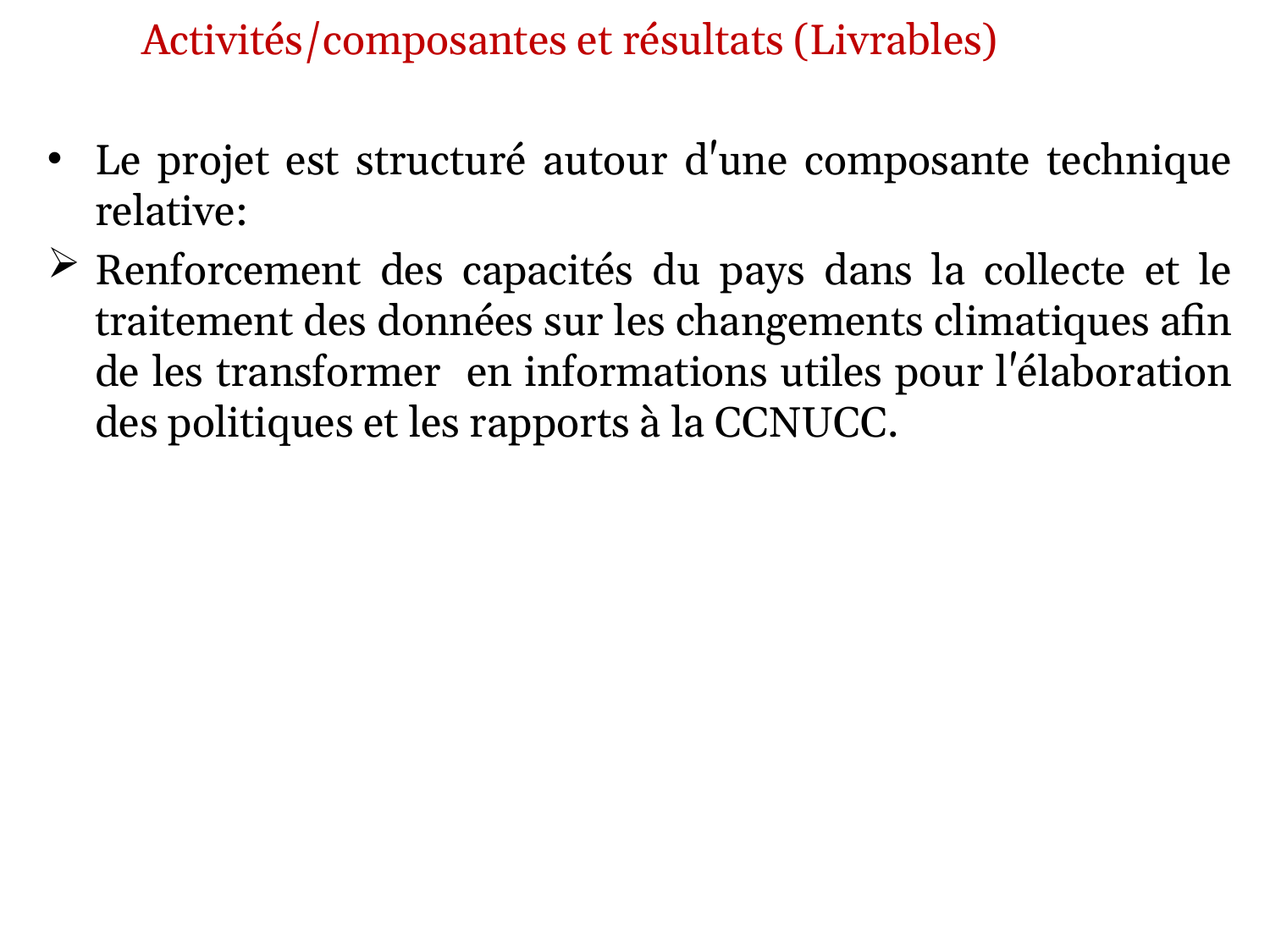

Activités/composantes et résultats (Livrables)
#
Le projet est structuré autour d'une composante technique relative:
Renforcement des capacités du pays dans la collecte et le traitement des données sur les changements climatiques afin de les transformer  en informations utiles pour l'élaboration des politiques et les rapports à la CCNUCC.